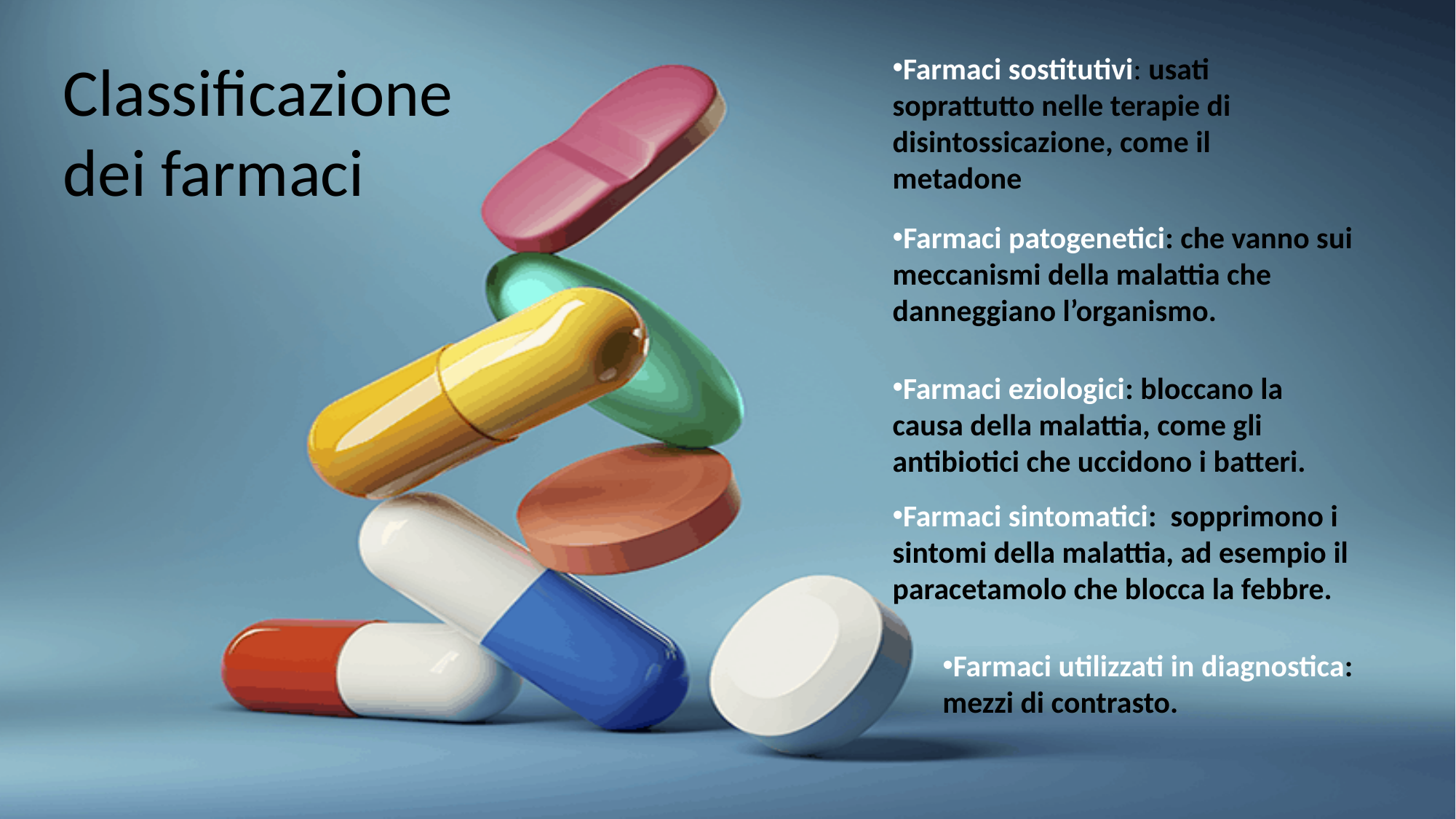

Classificazione dei farmaci
Farmaci sostitutivi: usati soprattutto nelle terapie di disintossicazione, come il metadone
Farmaci patogenetici: che vanno sui meccanismi della malattia che danneggiano l’organismo.
Farmaci eziologici: bloccano la causa della malattia, come gli antibiotici che uccidono i batteri.
Farmaci sintomatici:  sopprimono i sintomi della malattia, ad esempio il paracetamolo che blocca la febbre.
Farmaci utilizzati in diagnostica: mezzi di contrasto.